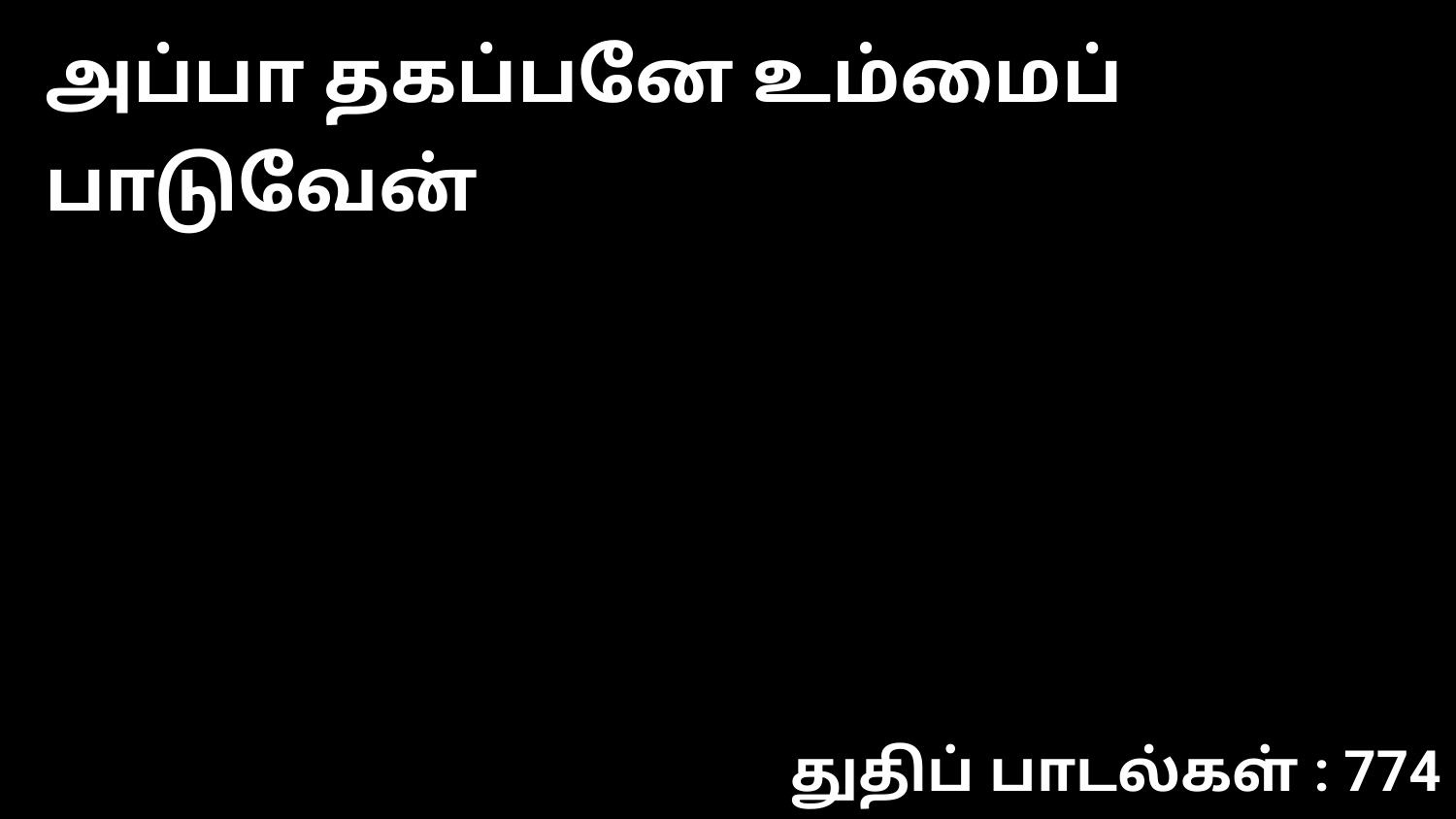

அப்பா தகப்பனே உம்மைப் பாடுவேன்
துதிப் பாடல்கள் : 774